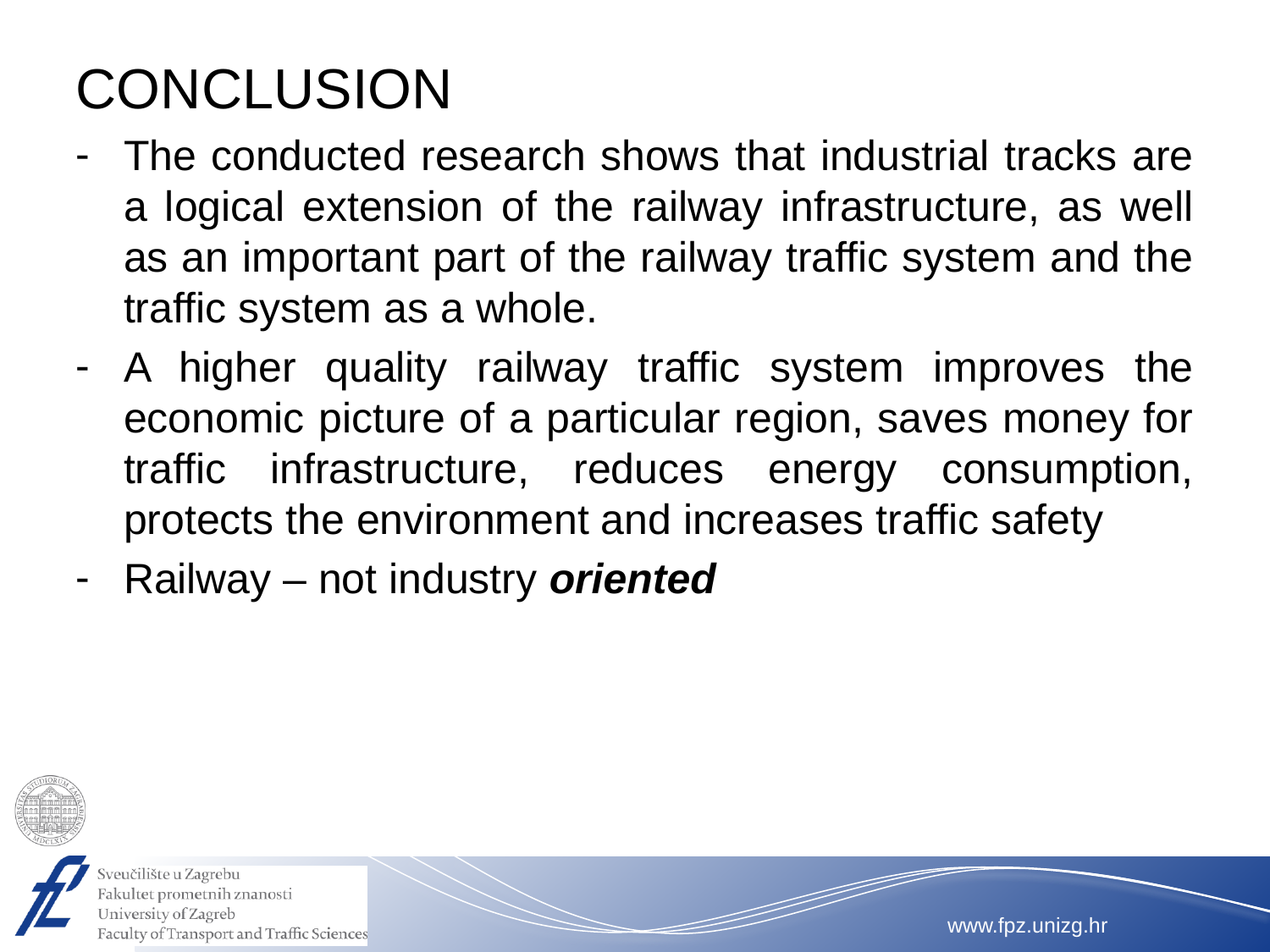

CONCLUSION
The conducted research shows that industrial tracks are a logical extension of the railway infrastructure, as well as an important part of the railway traffic system and the traffic system as a whole.
A higher quality railway traffic system improves the economic picture of a particular region, saves money for traffic infrastructure, reduces energy consumption, protects the environment and increases traffic safety
Railway – not industry oriented